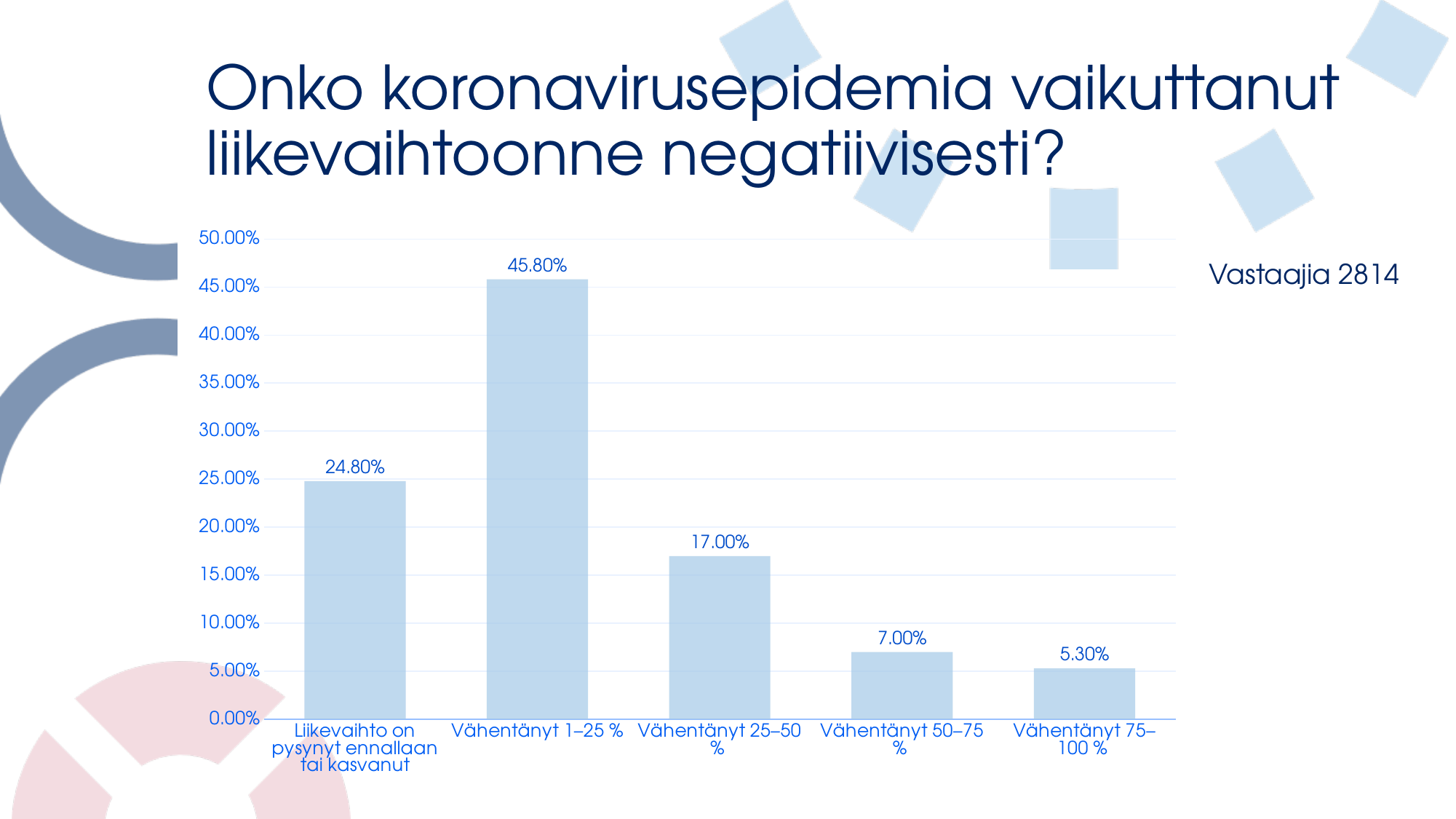

# Onko koronavirusepidemia vaikuttanut liikevaihtoonne negatiivisesti?

### Chart

| Category | Sarja 1 |
|---|---|
| Liikevaihto on pysynyt ennallaan tai kasvanut | 0.248 |
| Vähentänyt 1–25 %  | 0.458 |
| Vähentänyt 25–50 %  | 0.17 |
| Vähentänyt 50–75 %  | 0.07 |
| Vähentänyt 75–100 %  | 0.053 |
Vastaajia 2814